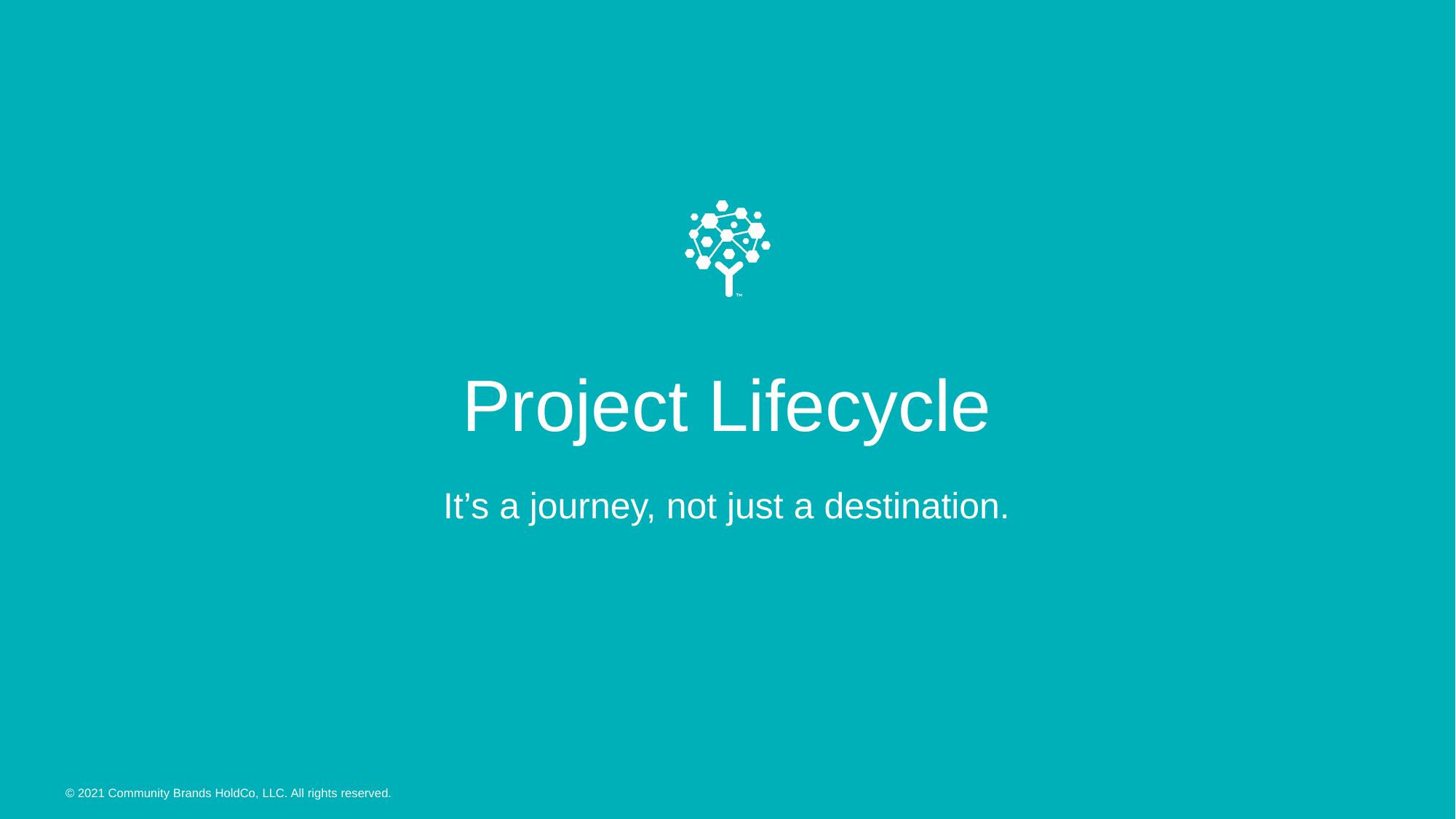

# Project Lifecycle
It’s a journey, not just a destination.
© 2021 Community Brands HoldCo, LLC. All rights reserved.